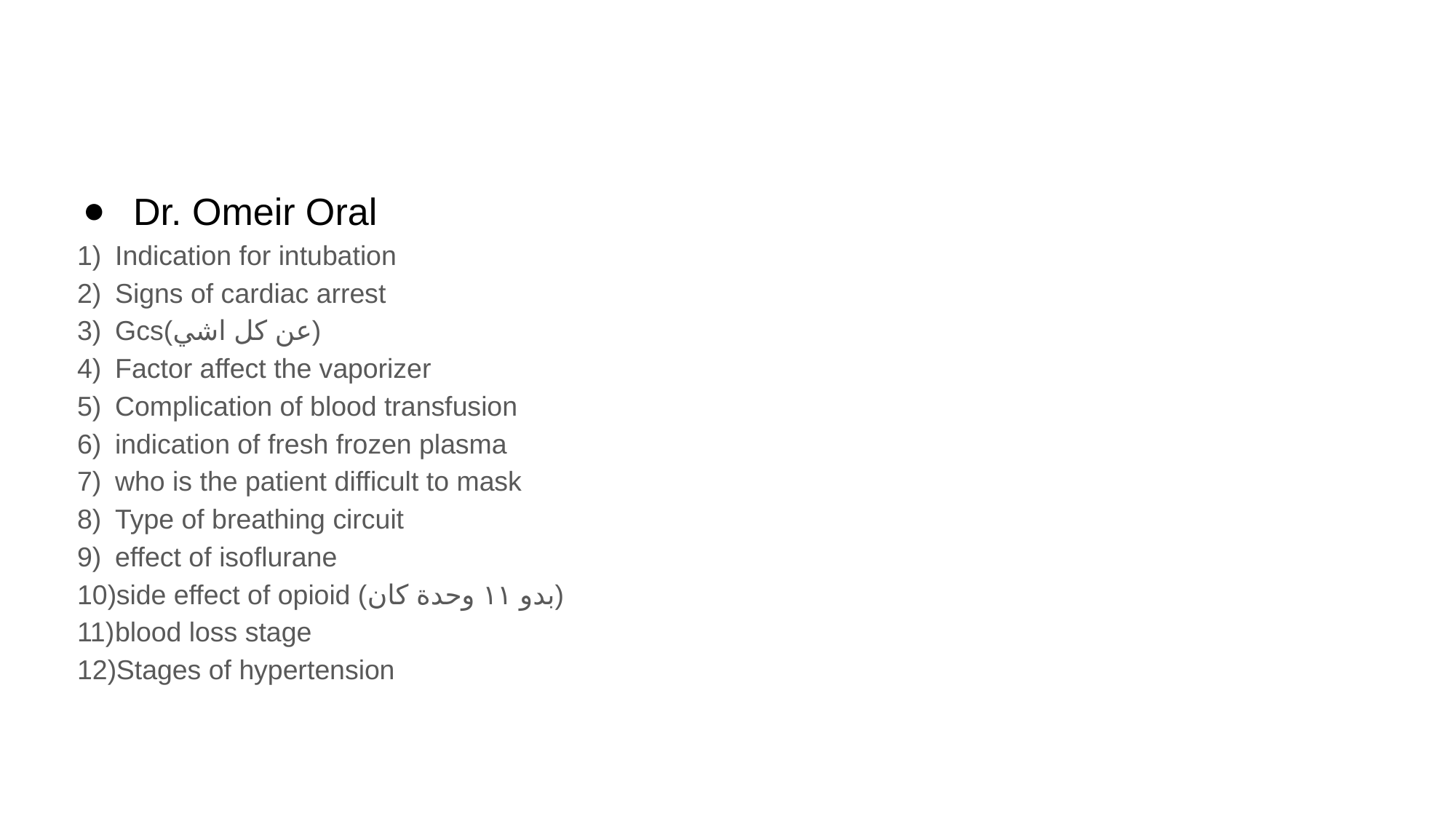

#
Dr. Omeir Oral
Indication for intubation
Signs of cardiac arrest
Gcs(عن كل اشي)
Factor affect the vaporizer
Complication of blood transfusion
indication of fresh frozen plasma
who is the patient difficult to mask
Type of breathing circuit
effect of isoflurane
side effect of opioid (بدو ١١ وحدة كان)
blood loss stage
Stages of hypertension